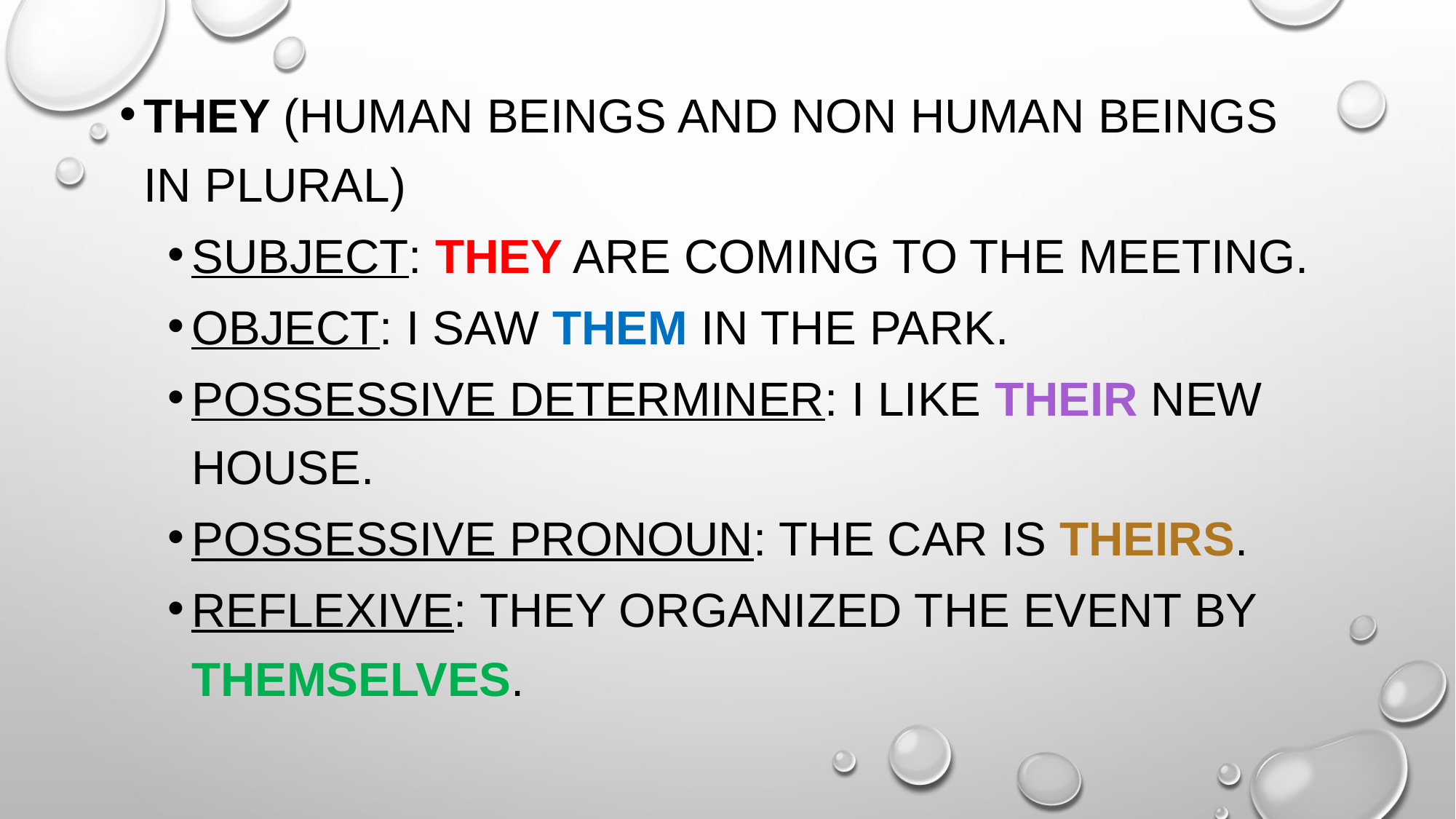

THEY (HUMAN BEINGS AND NON HUMAN BEINGS IN PLURAL)
SUBJECT: THEY ARE COMING TO THE MEETING.
OBJECT: I SAW THEM IN THE PARK.
POSSESSIVE DETERMINER: I LIKE THEIR NEW HOUSE.
POSSESSIVE PRONOUN: THE CAR IS THEIRS.
REFLEXIVE: THEY ORGANIZED THE EVENT BY THEMSELVES.